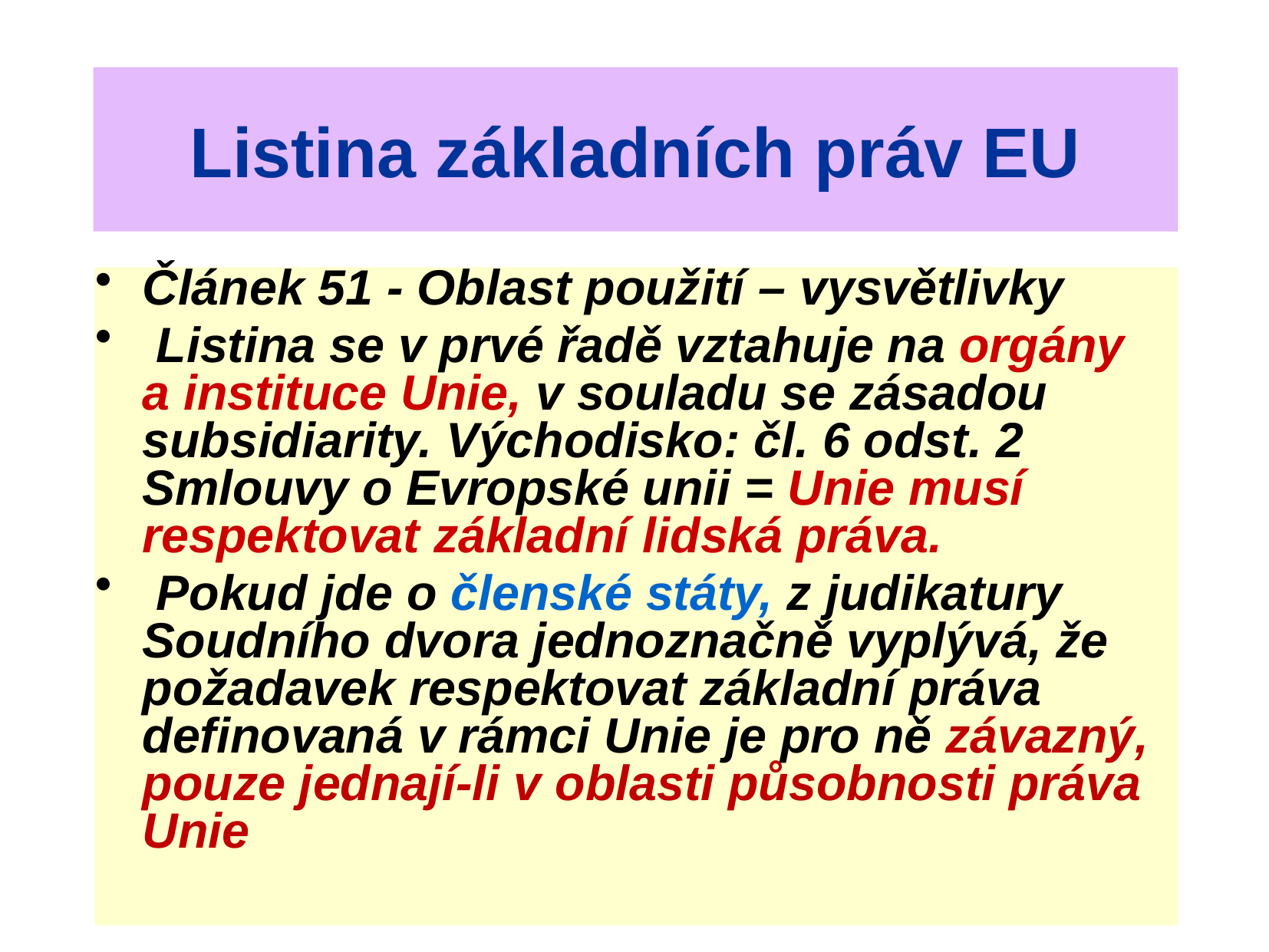

# Listina základních práv EU
Článek 51 - Oblast použití – vysvětlivky
 Listina se v prvé řadě vztahuje na orgány a instituce Unie, v souladu se zásadou subsidiarity. Východisko: čl. 6 odst. 2 Smlouvy o Evropské unii = Unie musí respektovat základní lidská práva.
 Pokud jde o členské státy, z judikatury Soudního dvora jednoznačně vyplývá, že požadavek respektovat základní práva definovaná v rámci Unie je pro ně závazný, pouze jednají-li v oblasti působnosti práva Unie